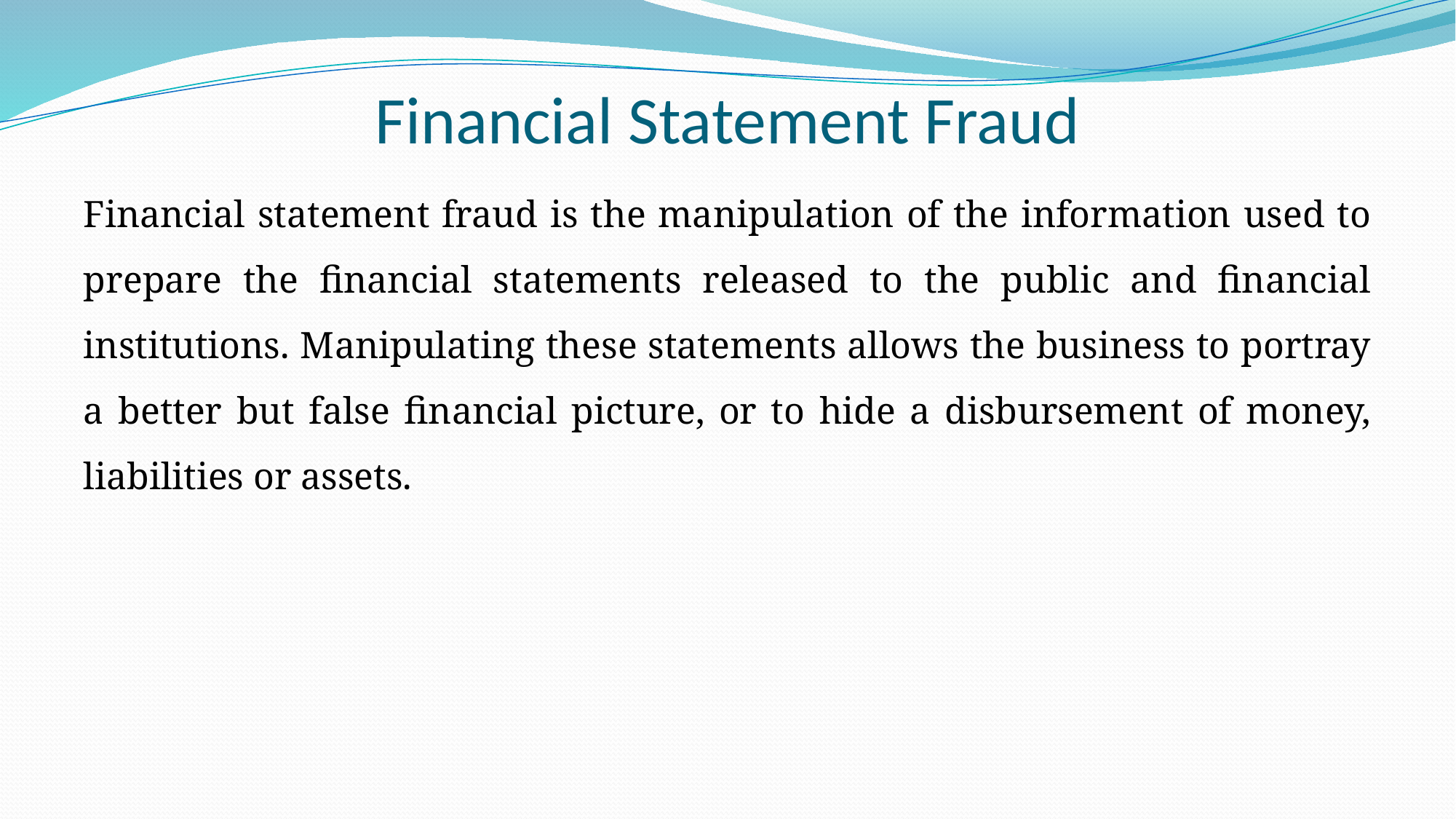

# Financial Statement Fraud
Financial statement fraud is the manipulation of the information used to prepare the financial statements released to the public and financial institutions. Manipulating these statements allows the business to portray a better but false financial picture, or to hide a disbursement of money, liabilities or assets.